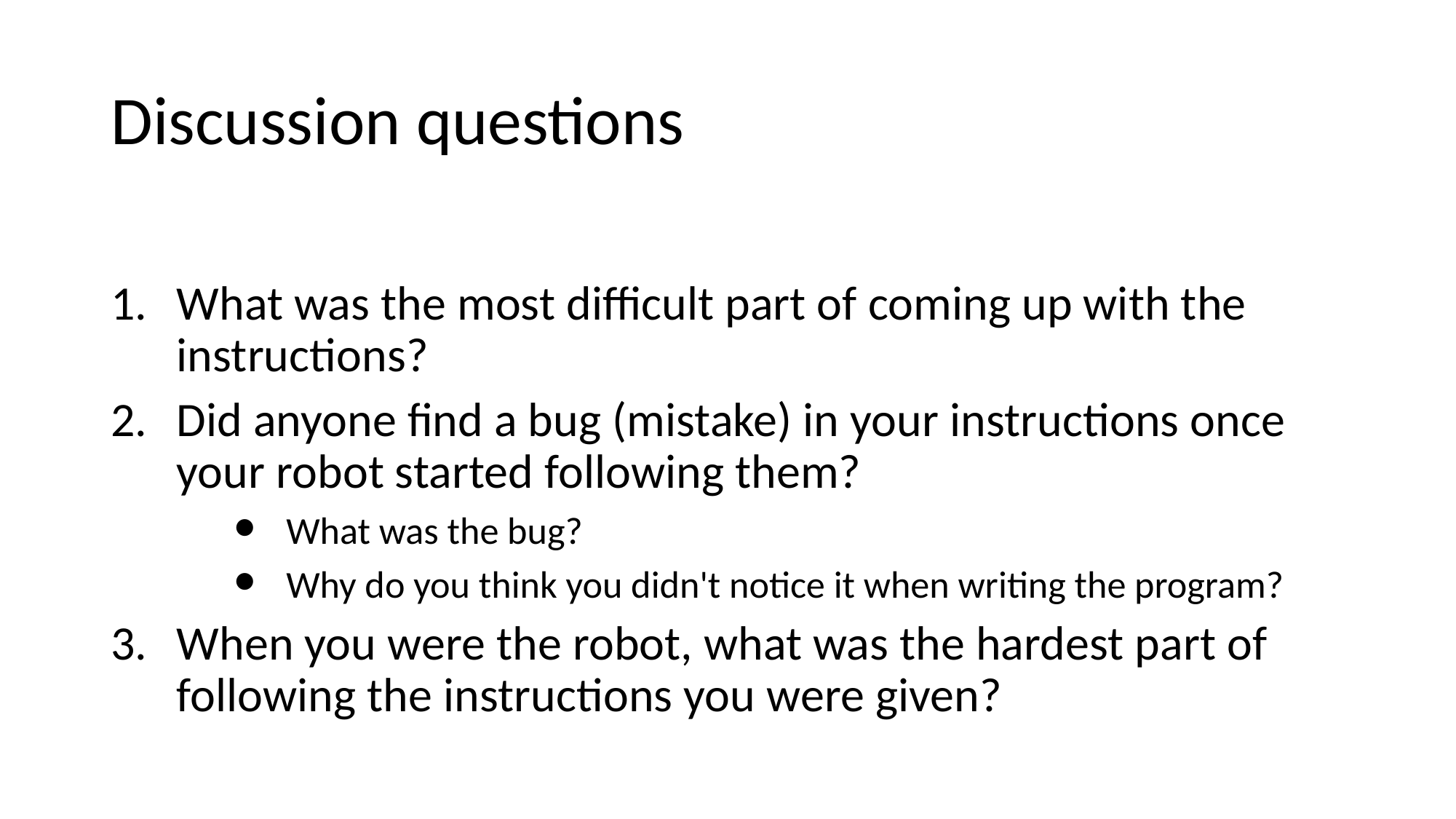

# Discussion questions

What was the most difficult part of coming up with the instructions?
Did anyone find a bug (mistake) in your instructions once your robot started following them?
What was the bug?
Why do you think you didn't notice it when writing the program?
When you were the robot, what was the hardest part of following the instructions you were given?